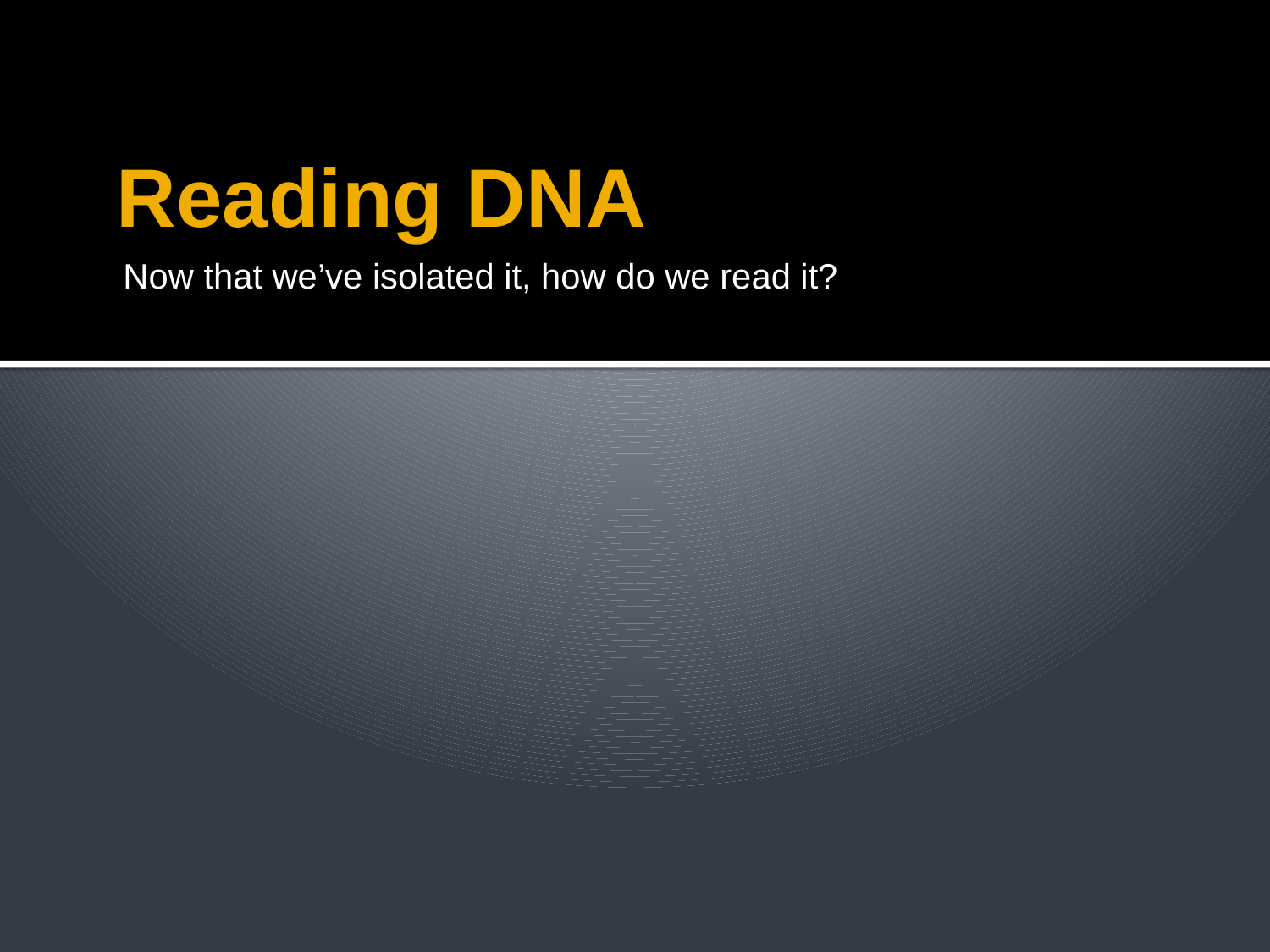

# Reading DNA
Now that we’ve isolated it, how do we read it?